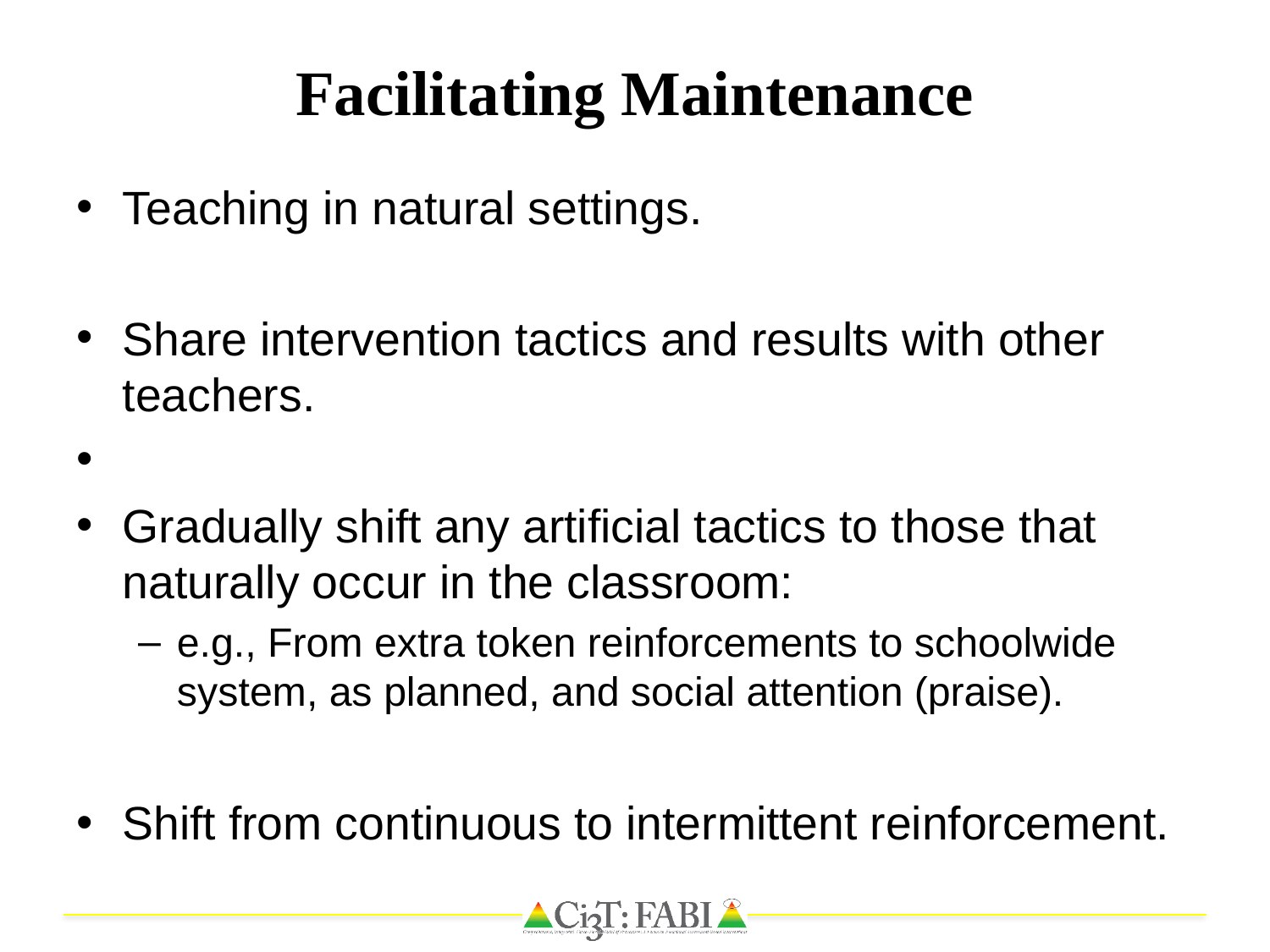

# Facilitating Maintenance
Teaching in natural settings.

Share intervention tactics and results with other teachers.

Gradually shift any artificial tactics to those that naturally occur in the classroom:
e.g., From extra token reinforcements to schoolwide system, as planned, and social attention (praise).

Shift from continuous to intermittent reinforcement.